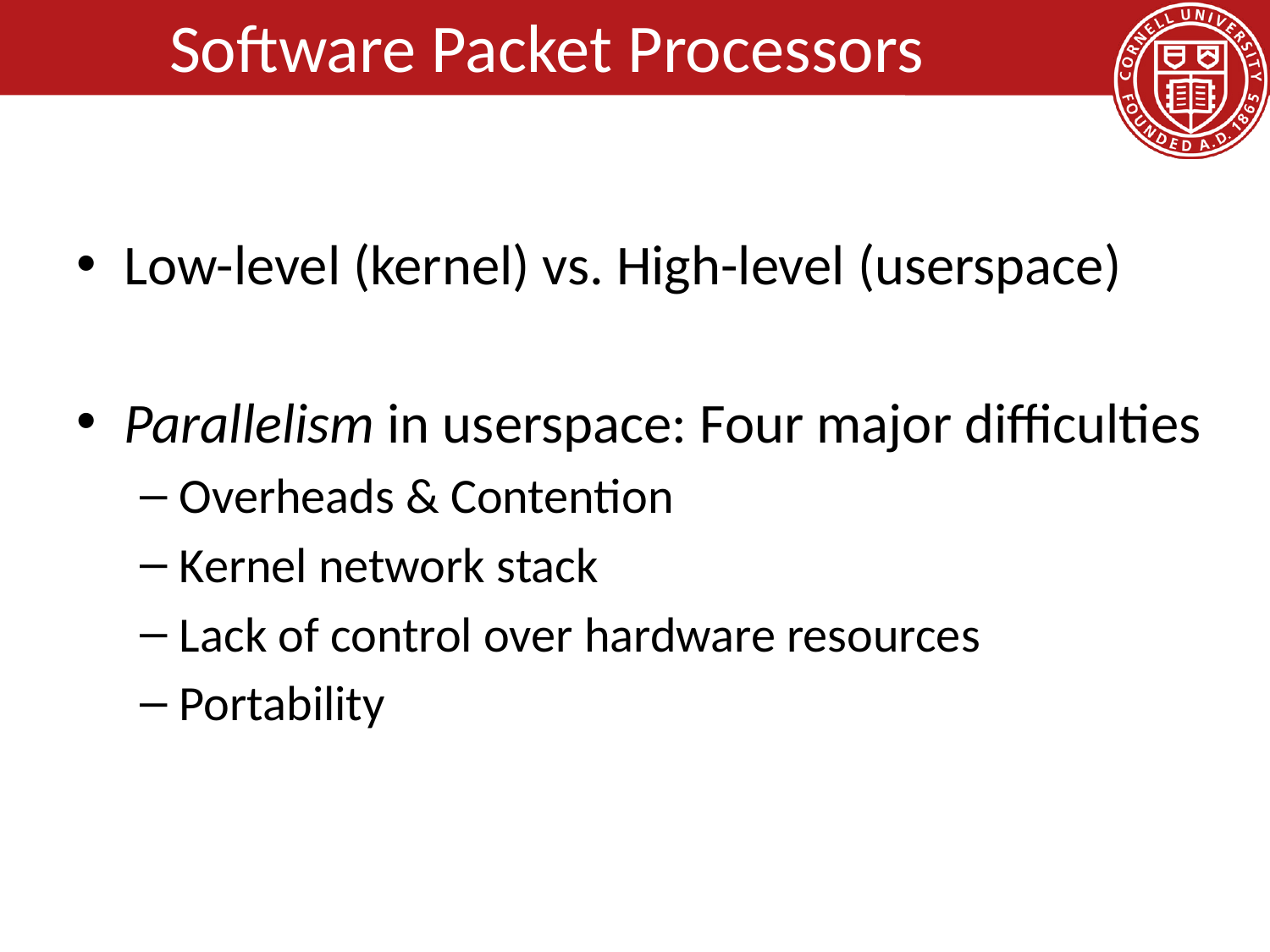

# Software Packet Processors
Low-level (kernel) vs. High-level (userspace)

Parallelism in userspace: Four major difficulties
Overheads & Contention
Kernel network stack
Lack of control over hardware resources
Portability